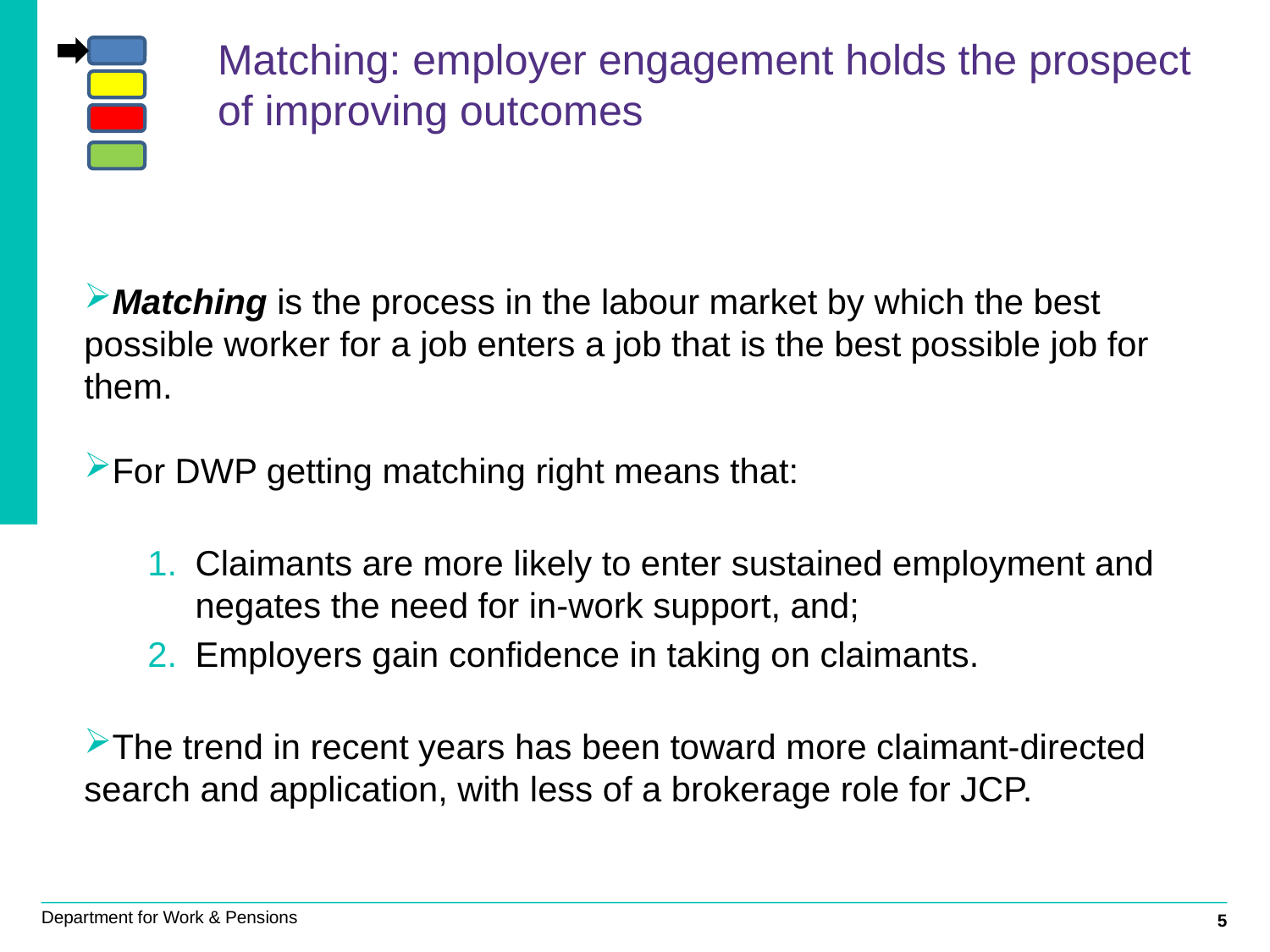

Matching: employer engagement holds the prospect of improving outcomes

Matching is the process in the labour market by which the best possible worker for a job enters a job that is the best possible job for them.

For DWP getting matching right means that:

Claimants are more likely to enter sustained employment and negates the need for in-work support, and;
Employers gain confidence in taking on claimants.

The trend in recent years has been toward more claimant-directed search and application, with less of a brokerage role for JCP.